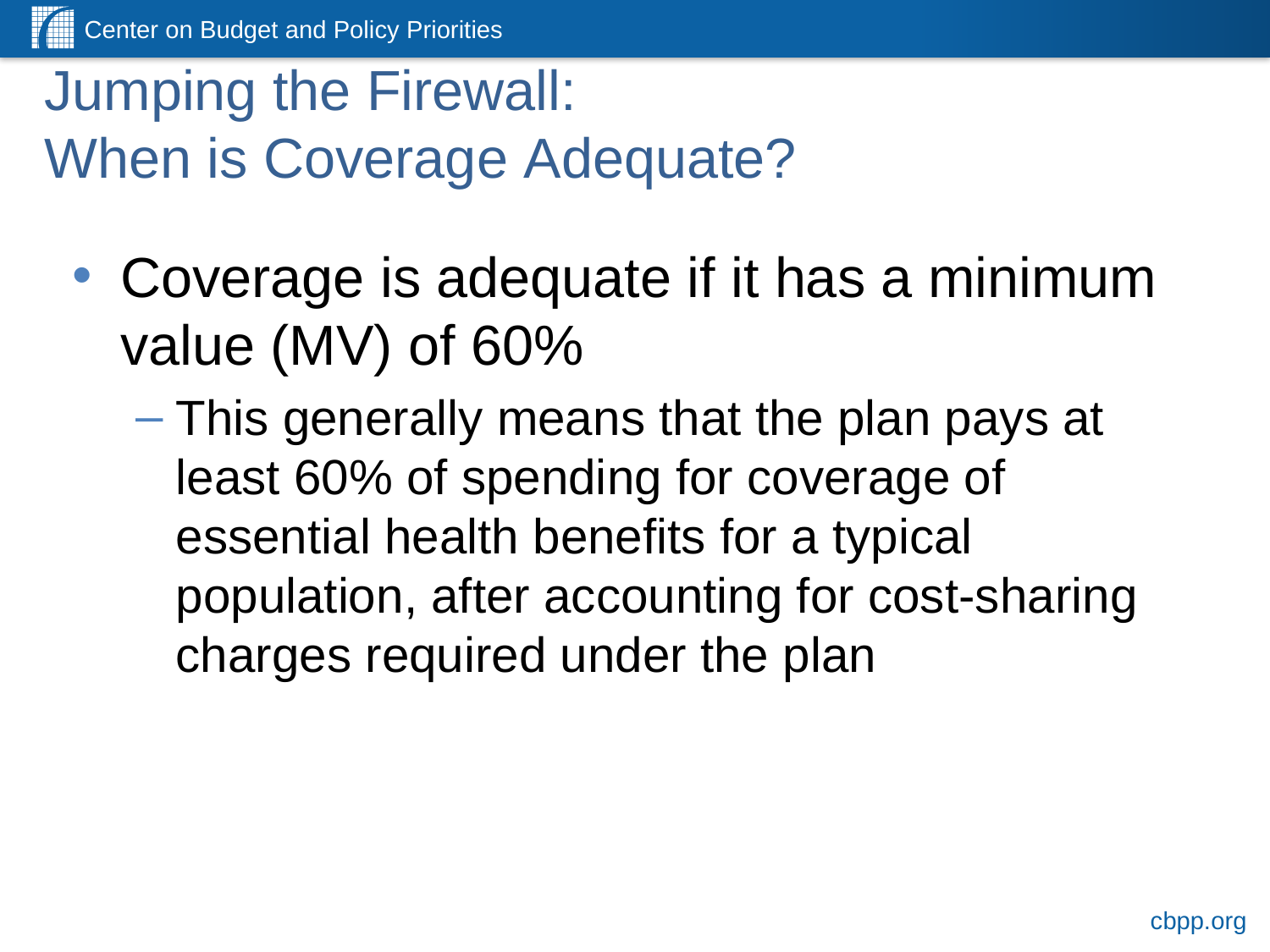

# Jumping the Firewall: When is Coverage Adequate?
Coverage is adequate if it has a minimum value (MV) of 60%
This generally means that the plan pays at least 60% of spending for coverage of essential health benefits for a typical population, after accounting for cost-sharing charges required under the plan

13